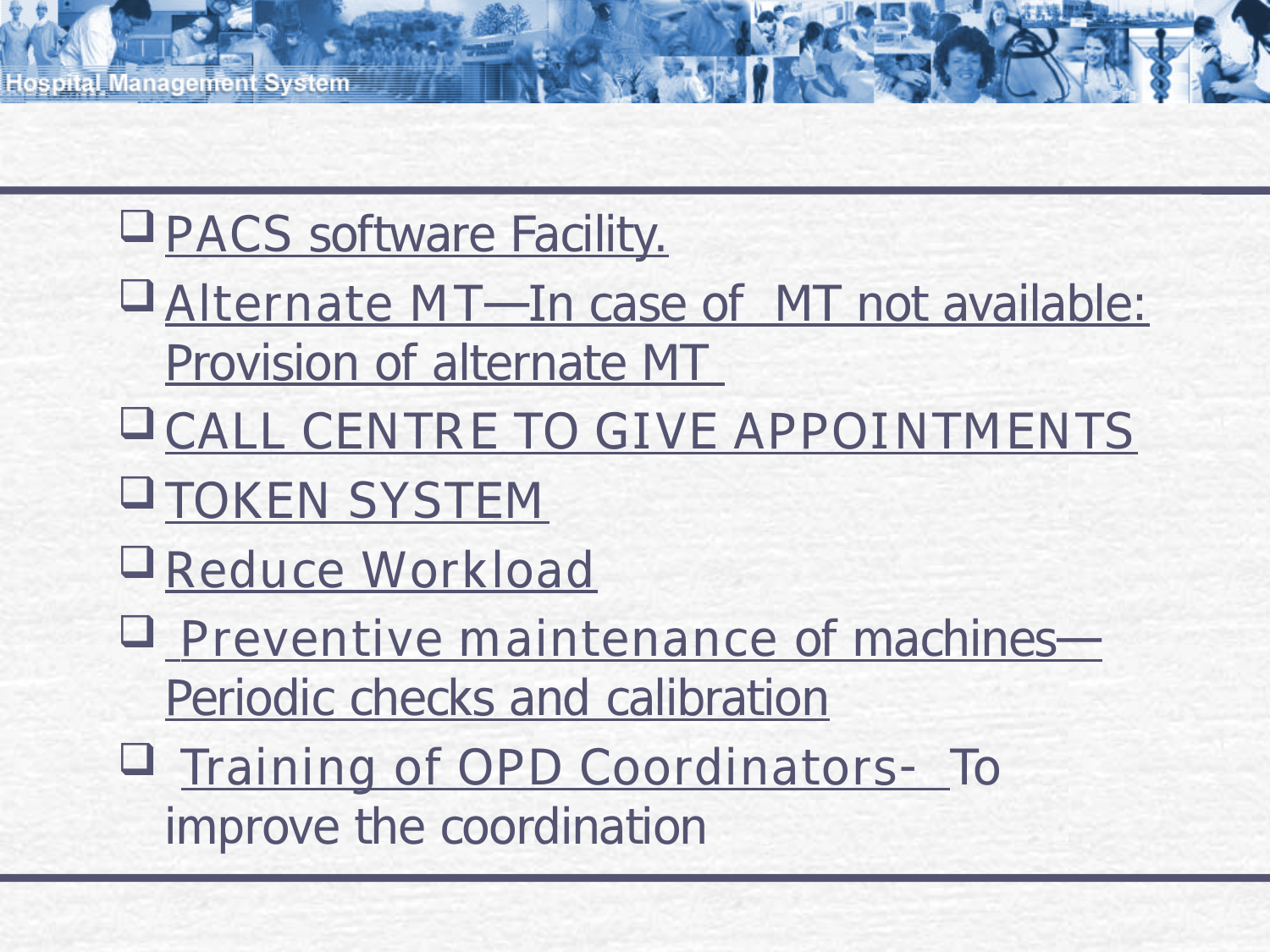

#
PACS software Facility.
Alternate MT—In case of  MT not available: Provision of alternate MT
CALL CENTRE TO GIVE APPOINTMENTS
TOKEN SYSTEM
Reduce Workload
 Preventive maintenance of machines—Periodic checks and calibration
 Training of OPD Coordinators-  To improve the coordination